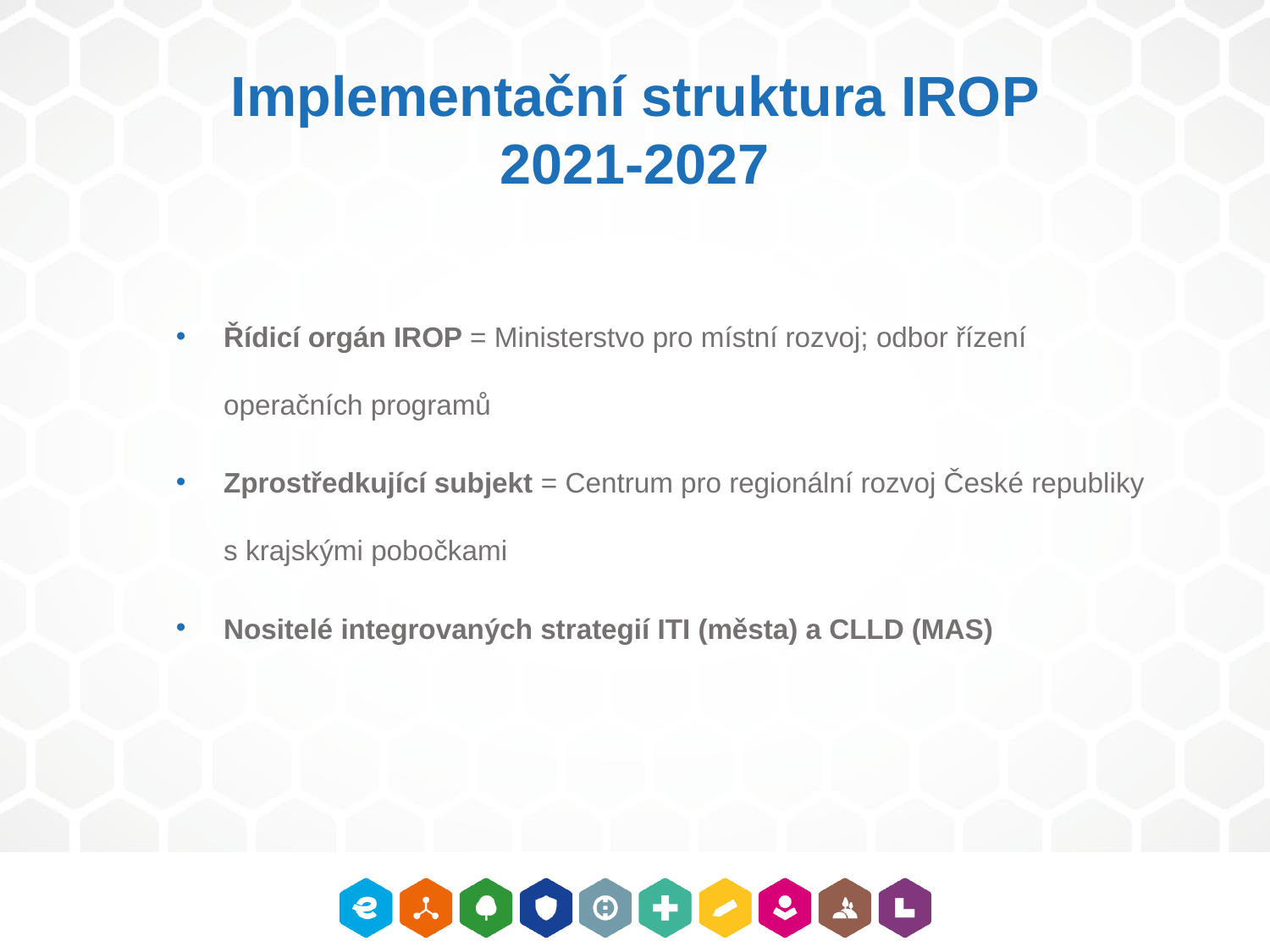

Implementační struktura IROP 2021-2027
Řídicí orgán IROP = Ministerstvo pro místní rozvoj; odbor řízení operačních programů
Zprostředkující subjekt = Centrum pro regionální rozvoj České republiky s krajskými pobočkami
Nositelé integrovaných strategií ITI (města) a CLLD (MAS)